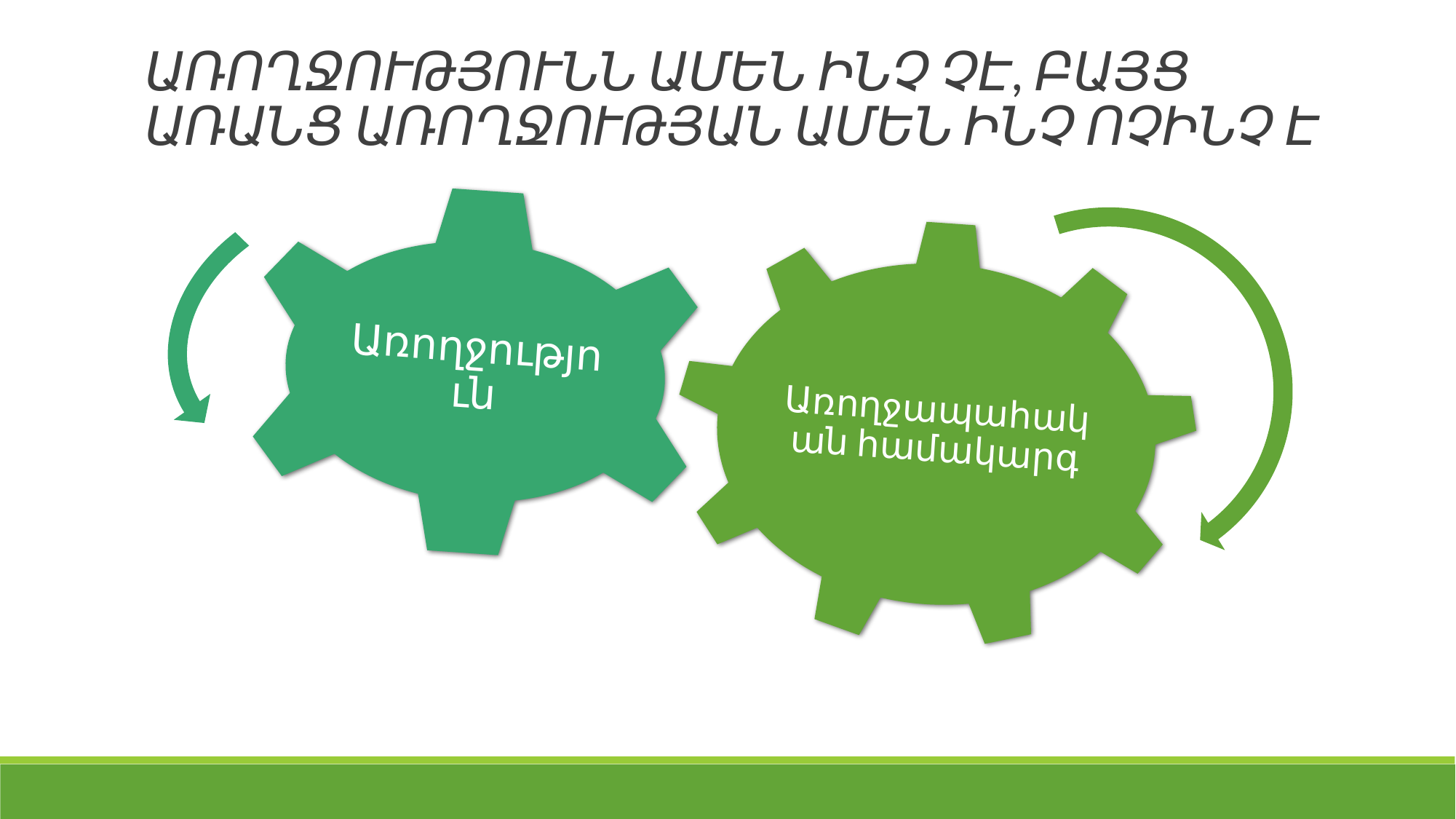

ԱՌՈՂՋՈՒԹՅՈՒՆՆ ԱՄԵՆ ԻՆՉ ՉԷ, ԲԱՅՑ ԱՌԱՆՑ ԱՌՈՂՋՈՒԹՅԱՆ ԱՄԵՆ ԻՆՉ ՈՉԻՆՉ Է
Առողջապահական համակարգ
Առողջություն